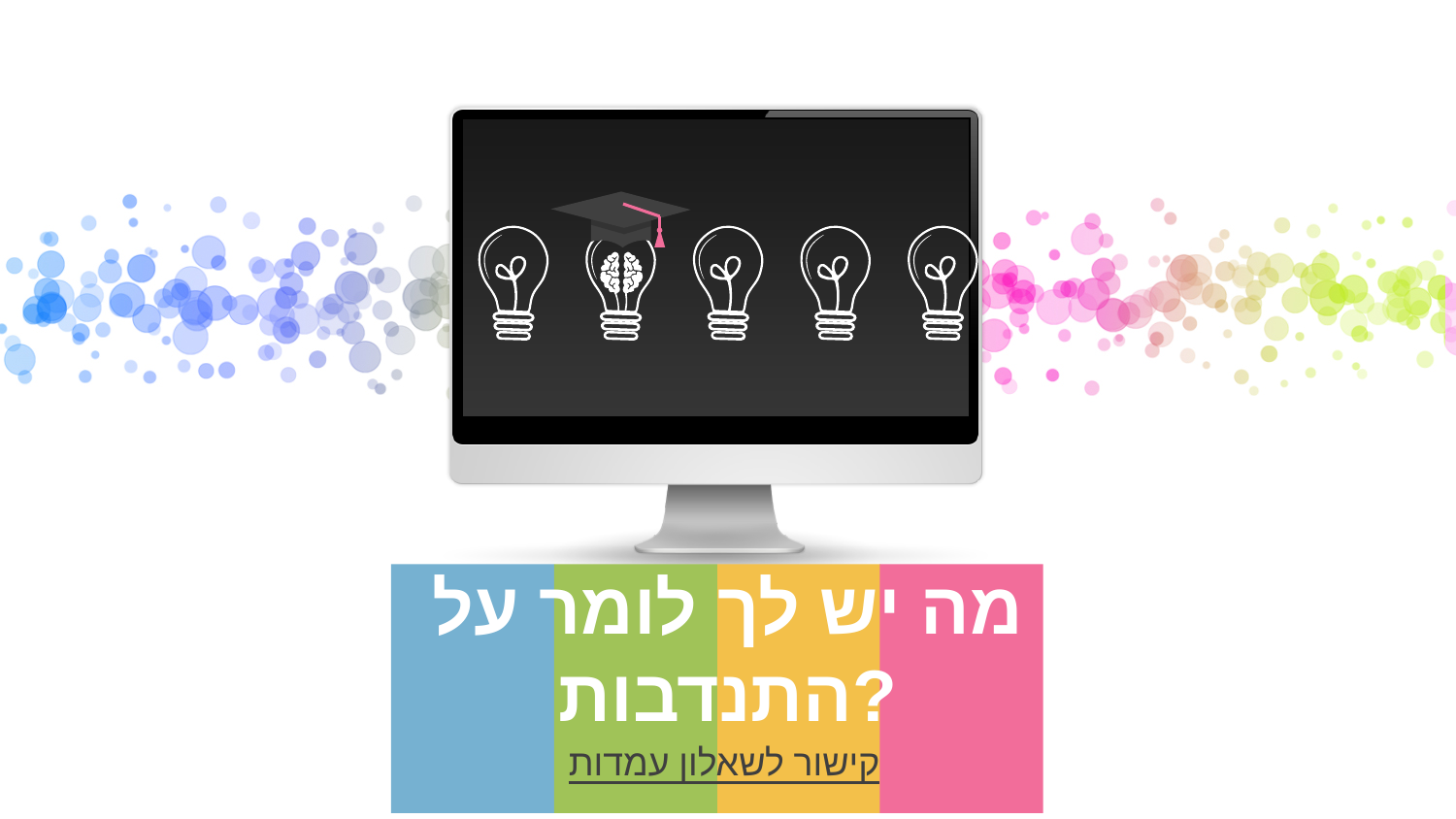

מה יש לך לומר על התנדבות?
קישור לשאלון עמדות